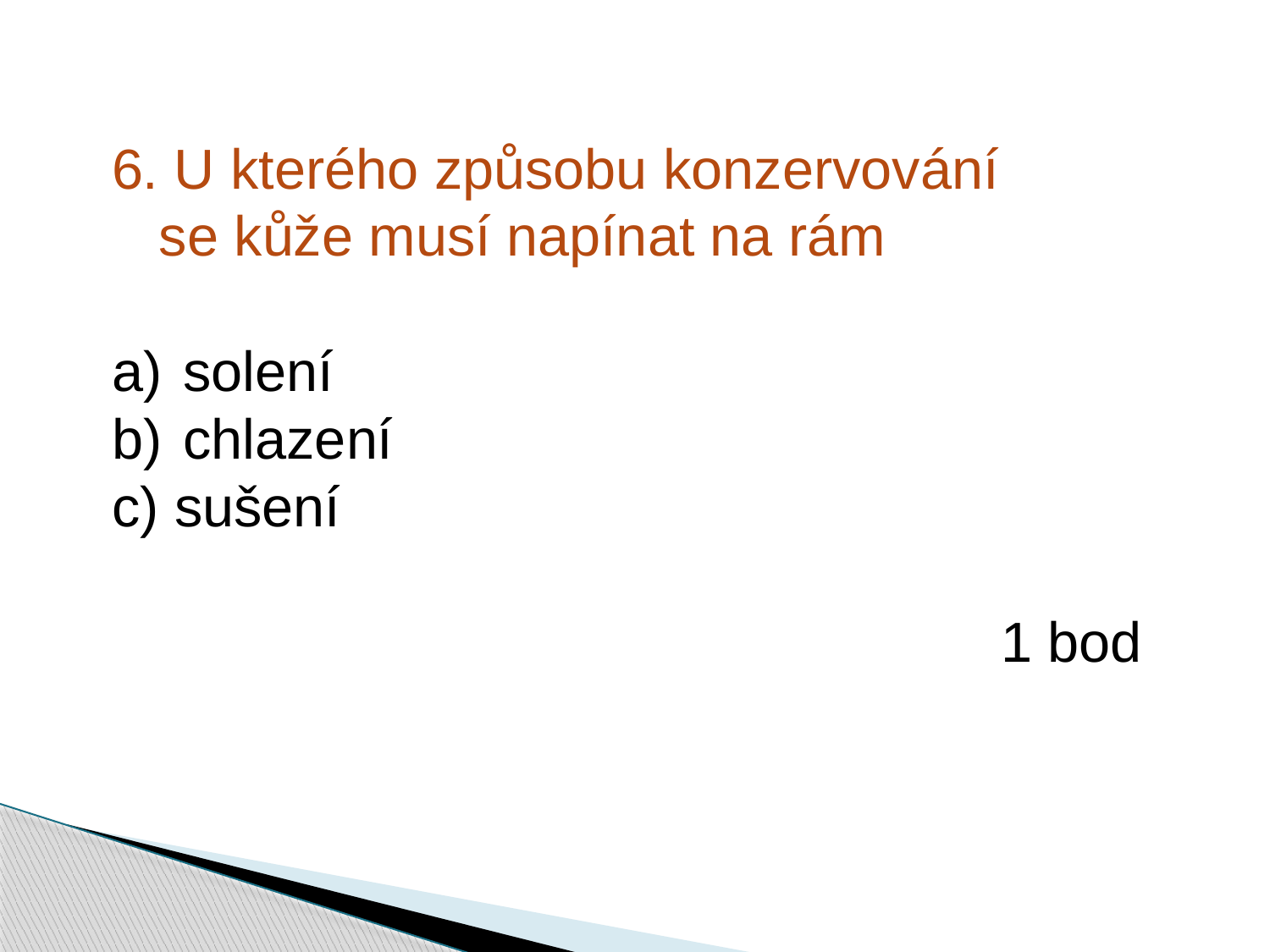

6. U kterého způsobu konzervování
   se kůže musí napínat na rám

solení
chlazení
c) sušení

							1 bod